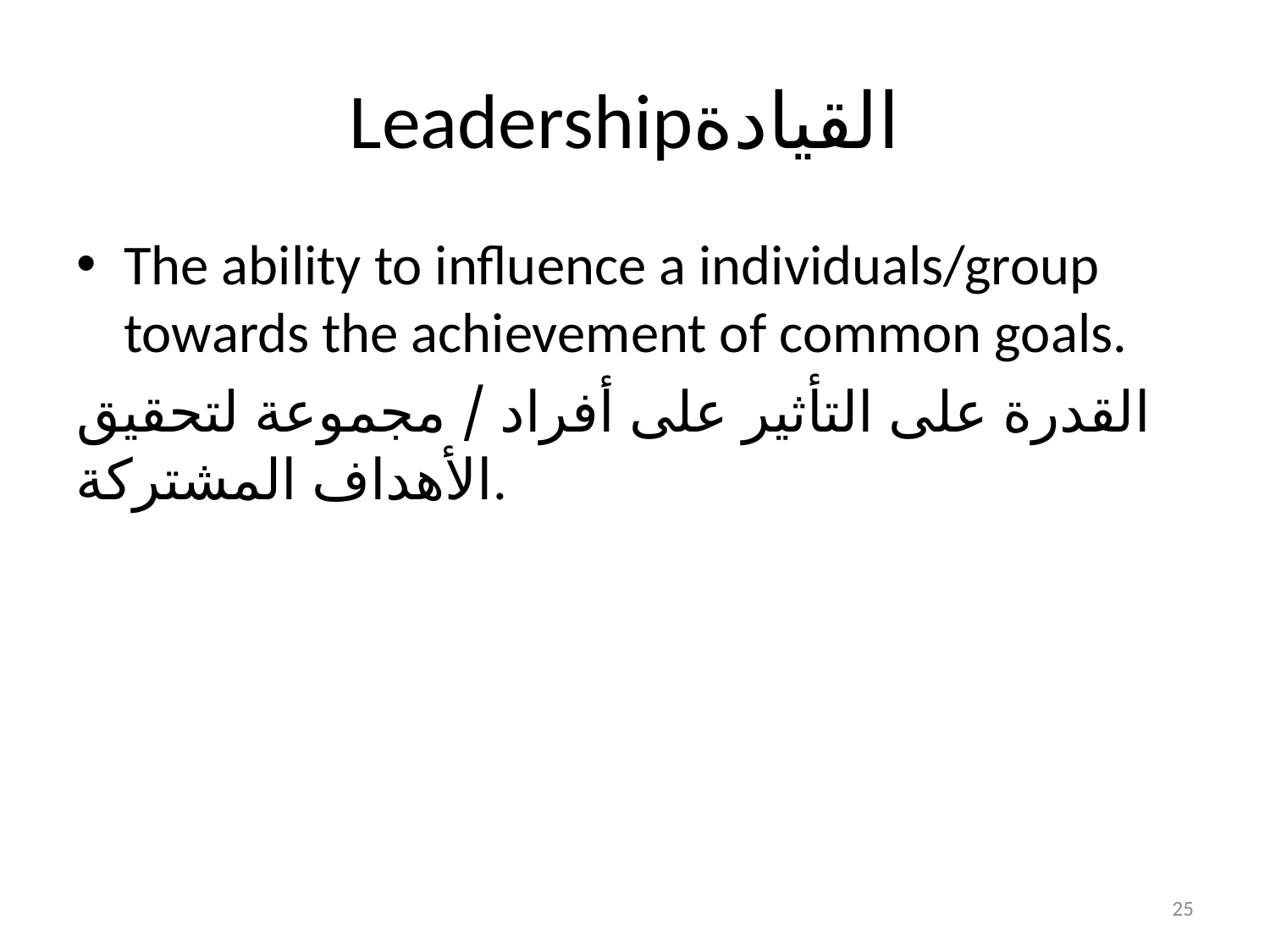

# Leadershipالقيادة
The ability to influence a individuals/group towards the achievement of common goals.
القدرة على التأثير على أفراد / مجموعة لتحقيق الأهداف المشتركة.
25